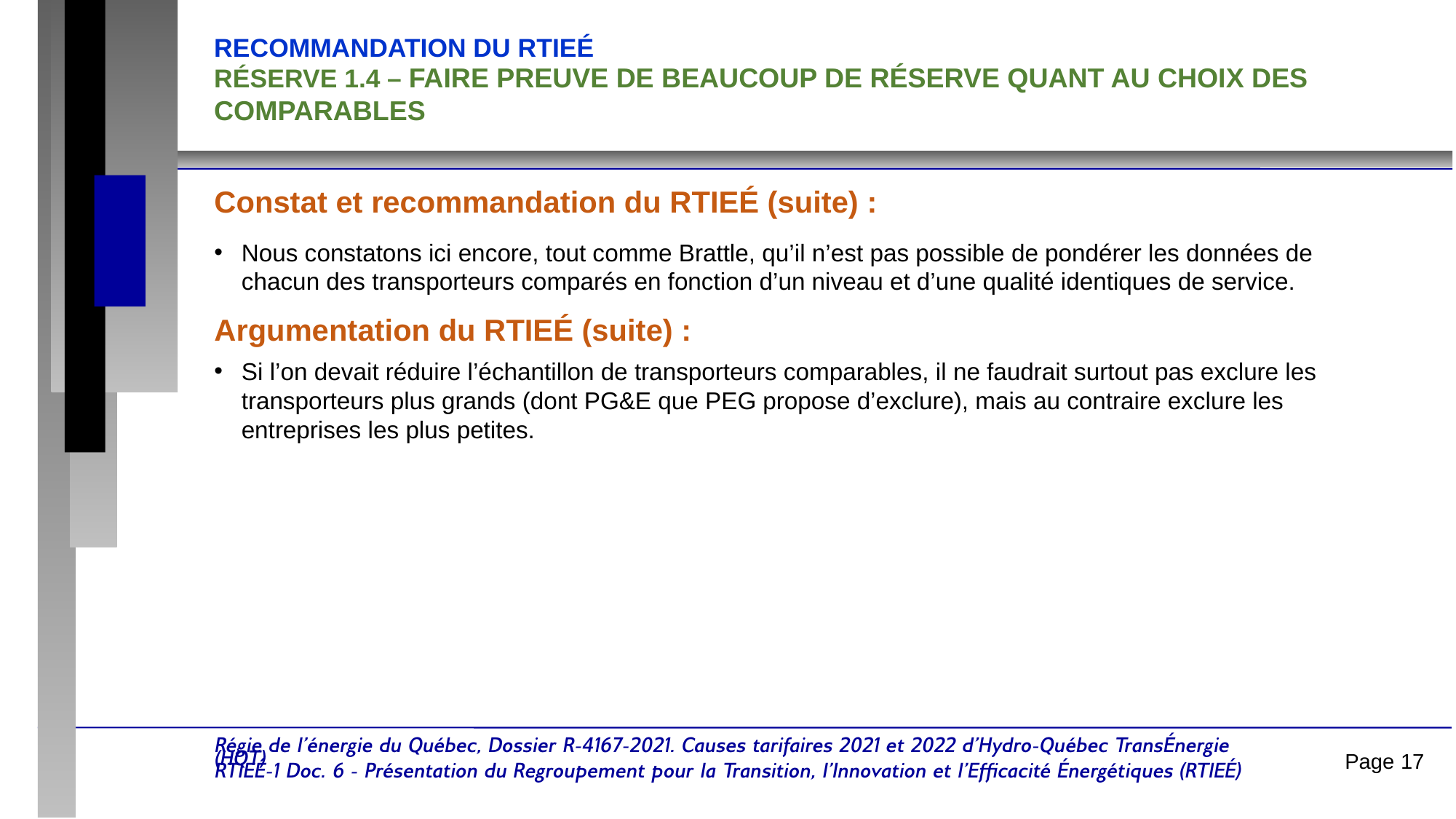

Recommandation du RTIEÉ
Réserve 1.4 – Faire preuve de beaucoup de réserve quant au choix des comparables
Constat et recommandation du RTIEÉ (suite) :
Nous constatons ici encore, tout comme Brattle, qu’il n’est pas possible de pondérer les données de chacun des transporteurs comparés en fonction d’un niveau et d’une qualité identiques de service.
Argumentation du RTIEÉ (suite) :
Si l’on devait réduire l’échantillon de transporteurs comparables, il ne faudrait surtout pas exclure les transporteurs plus grands (dont PG&E que PEG propose d’exclure), mais au contraire exclure les entreprises les plus petites.

Régie de l’énergie du Québec, Dossier R-4167-2021. Causes tarifaires 2021 et 2022 d’Hydro-Québec TransÉnergie (HQT)
RTIEÉ-1 Doc. 6 - Présentation du Regroupement pour la Transition, l’Innovation et l’Efficacité Énergétiques (RTIEÉ)